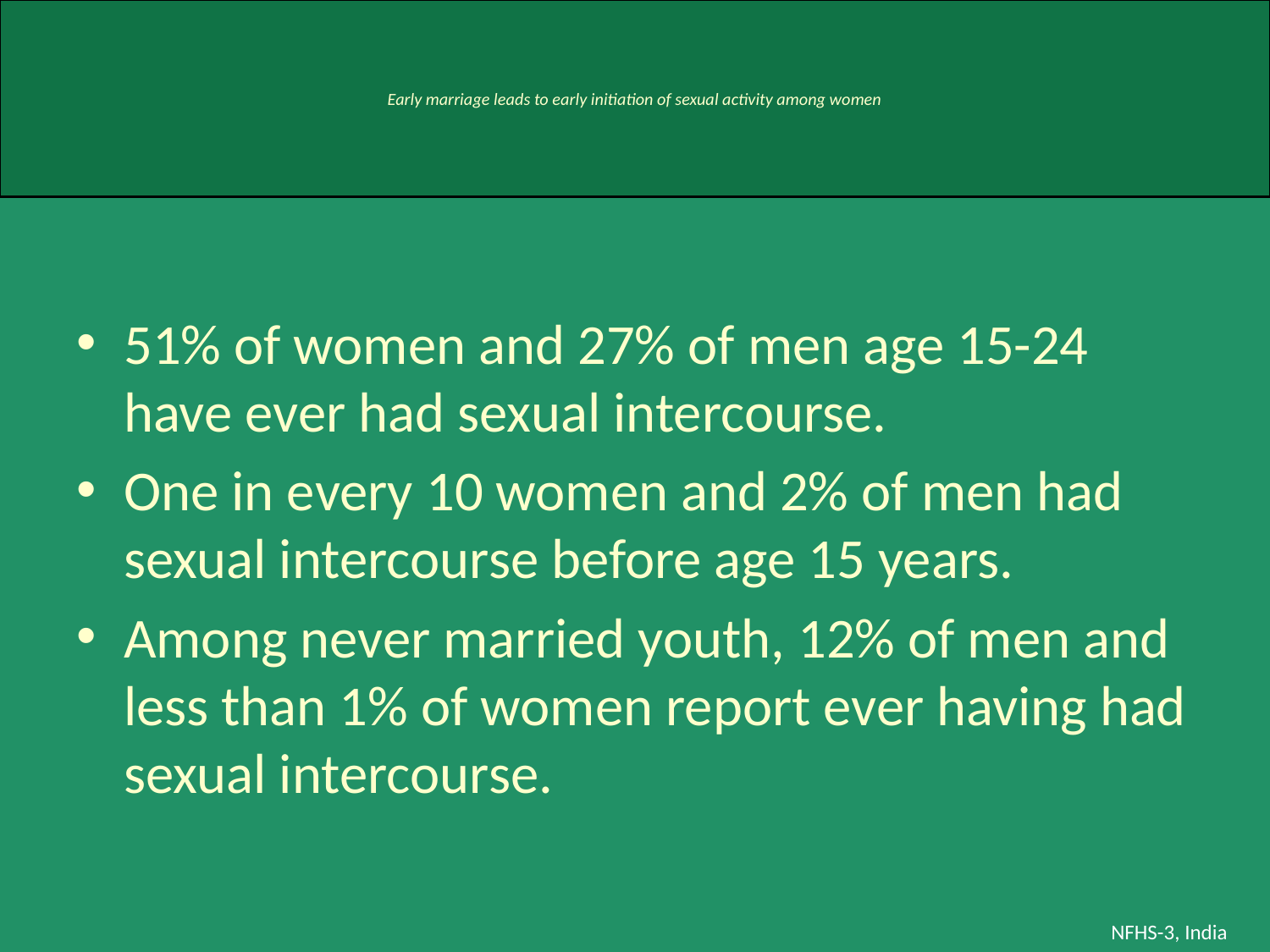

# Early marriage leads to early initiation of sexual activity among women

51% of women and 27% of men age 15-24 have ever had sexual intercourse.
One in every 10 women and 2% of men had sexual intercourse before age 15 years.
Among never married youth, 12% of men and less than 1% of women report ever having had sexual intercourse.

NFHS-3, India